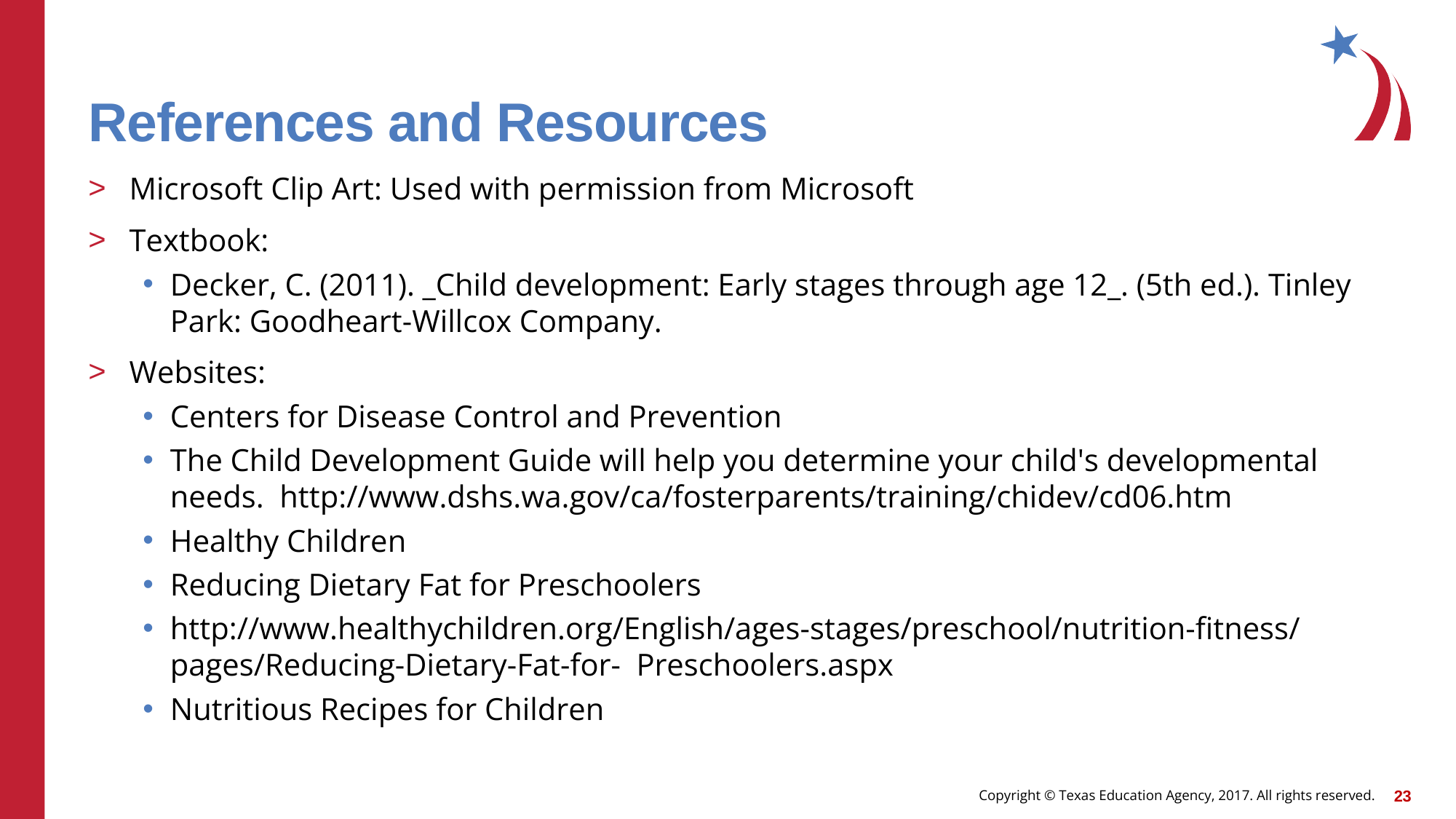

# References and Resources
Microsoft Clip Art: Used with permission from Microsoft
Textbook:
Decker, C. (2011). _Child development: Early stages through age 12_. (5th ed.). Tinley Park: Goodheart-Willcox Company.
Websites:
Centers for Disease Control and Prevention
The Child Development Guide will help you determine your child's developmental needs.  http://www.dshs.wa.gov/ca/fosterparents/training/chidev/cd06.htm
Healthy Children
Reducing Dietary Fat for Preschoolers
http://www.healthychildren.org/English/ages-stages/preschool/nutrition-fitness/pages/Reducing-Dietary-Fat-for-  Preschoolers.aspx
Nutritious Recipes for Children